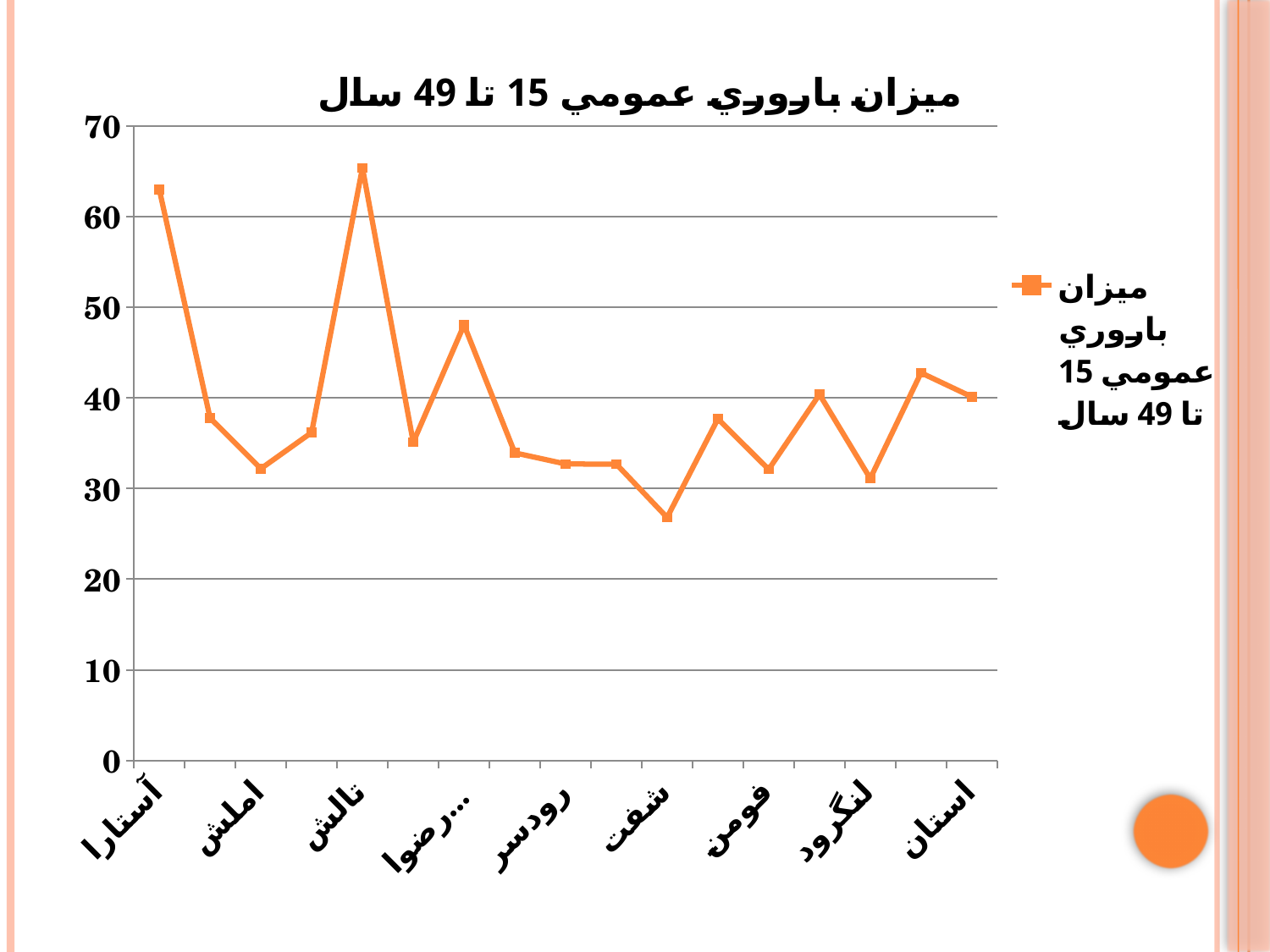

### Chart: ميزان باروري عمومي 15 تا 49 سال

| Category | ميزان باروري عمومي 15 تا 49 سال |
|---|---|
| آستارا | 62.97 |
| آستانه | 37.77 |
| املش | 32.190000000000005 |
| انزلي | 36.18 |
| تالش | 65.36 |
| رشت | 35.1 |
| رضوانشهر | 48.03 |
| رودبار | 33.93 |
| رودسر | 32.71 |
| سياهكل | 32.68 |
| شفت | 26.8 |
| صومعه سرا | 37.68 |
| فومن | 32.11 |
| لاهيجان | 40.379999999999995 |
| لنگرود | 31.1 |
| ماسال | 42.760000000000005 |
| استان | 40.11 |